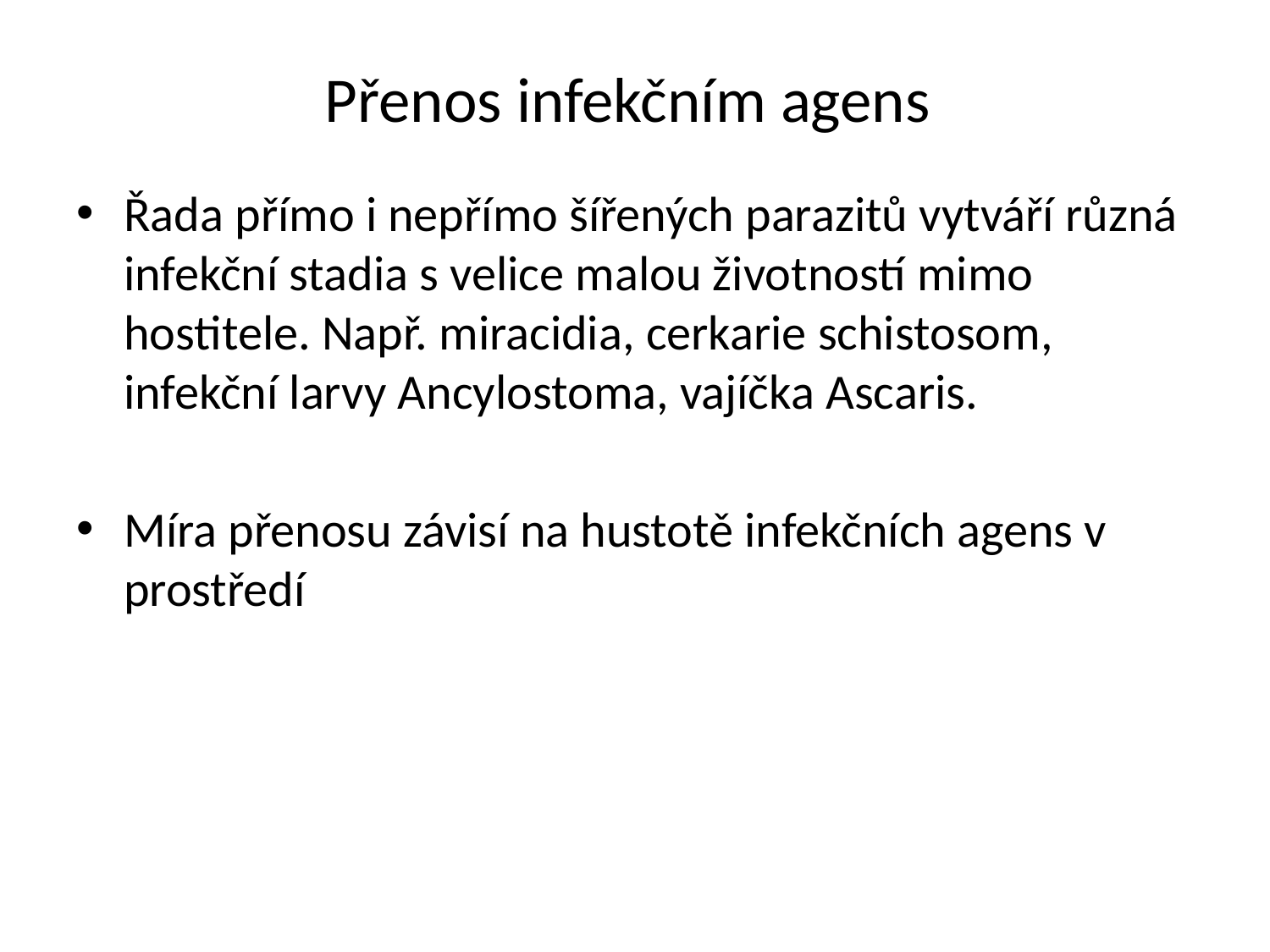

# Přenos infekčním agens
Řada přímo i nepřímo šířených parazitů vytváří různá infekční stadia s velice malou životností mimo hostitele. Např. miracidia, cerkarie schistosom, infekční larvy Ancylostoma, vajíčka Ascaris.

Míra přenosu závisí na hustotě infekčních agens v prostředí